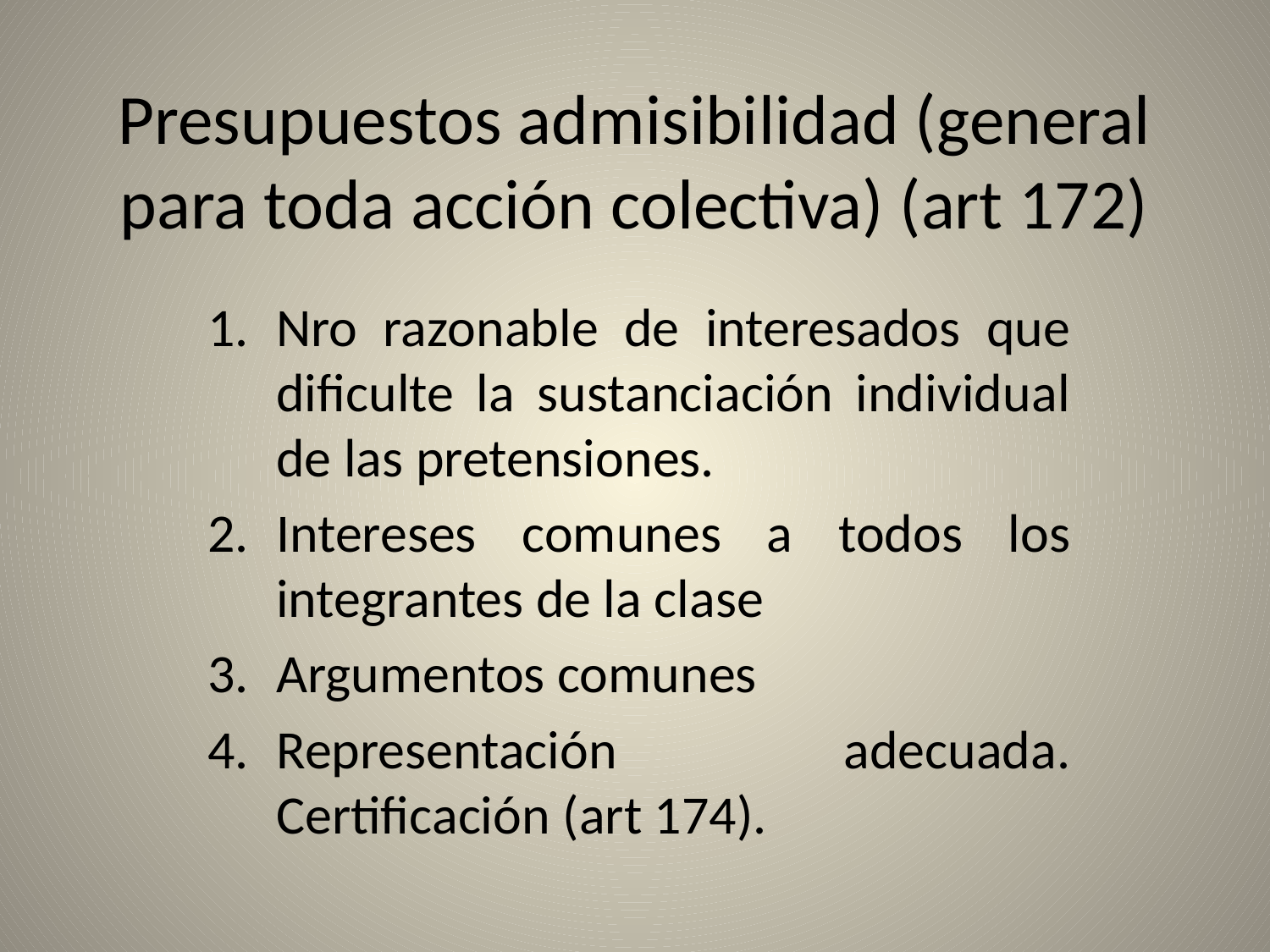

# Presupuestos admisibilidad (general para toda acción colectiva) (art 172)
Nro razonable de interesados que dificulte la sustanciación individual de las pretensiones.
Intereses comunes a todos los integrantes de la clase
Argumentos comunes
Representación adecuada. Certificación (art 174).